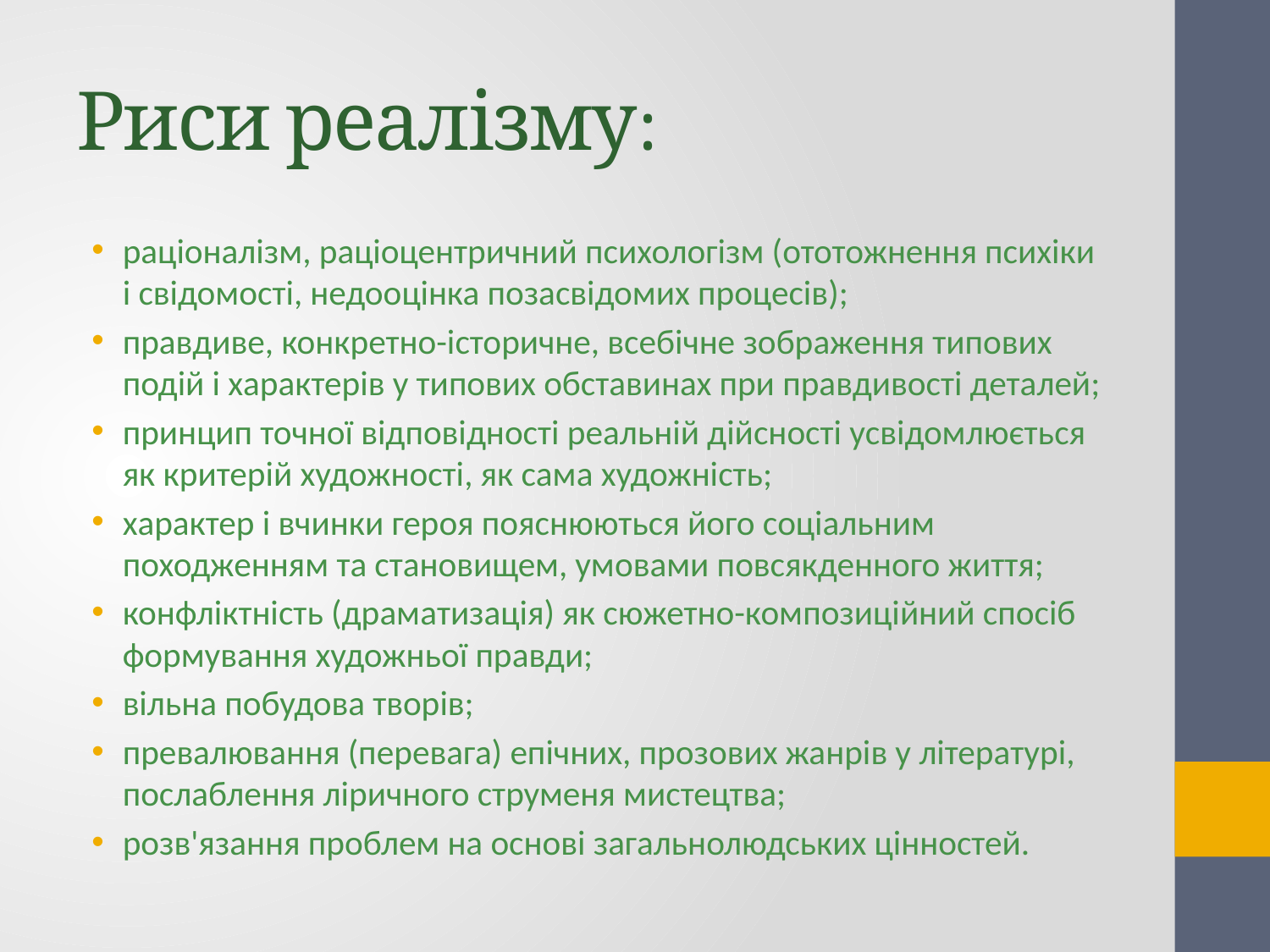

# Риси реалізму:
раціоналізм, раціоцентричний психологізм (ототожнення психіки і свідомості, недооцінка позасвідомих процесів);
правдиве, конкретно-історичне, всебічне зображення типових подій і характерів у типових обставинах при правдивості деталей;
принцип точної відповідності реальній дійсності усвідомлюється як критерій художності, як сама художність;
характер і вчинки героя пояснюються його соціальним походженням та становищем, умовами повсякденного життя;
конфліктність (драматизація) як сюжетно-композиційний спосіб формування художньої правди;
вільна побудова творів;
превалювання (перевага) епічних, прозових жанрів у літературі, послаблення ліричного струменя мистецтва;
розв'язання проблем на основі загальнолюдських цінностей.